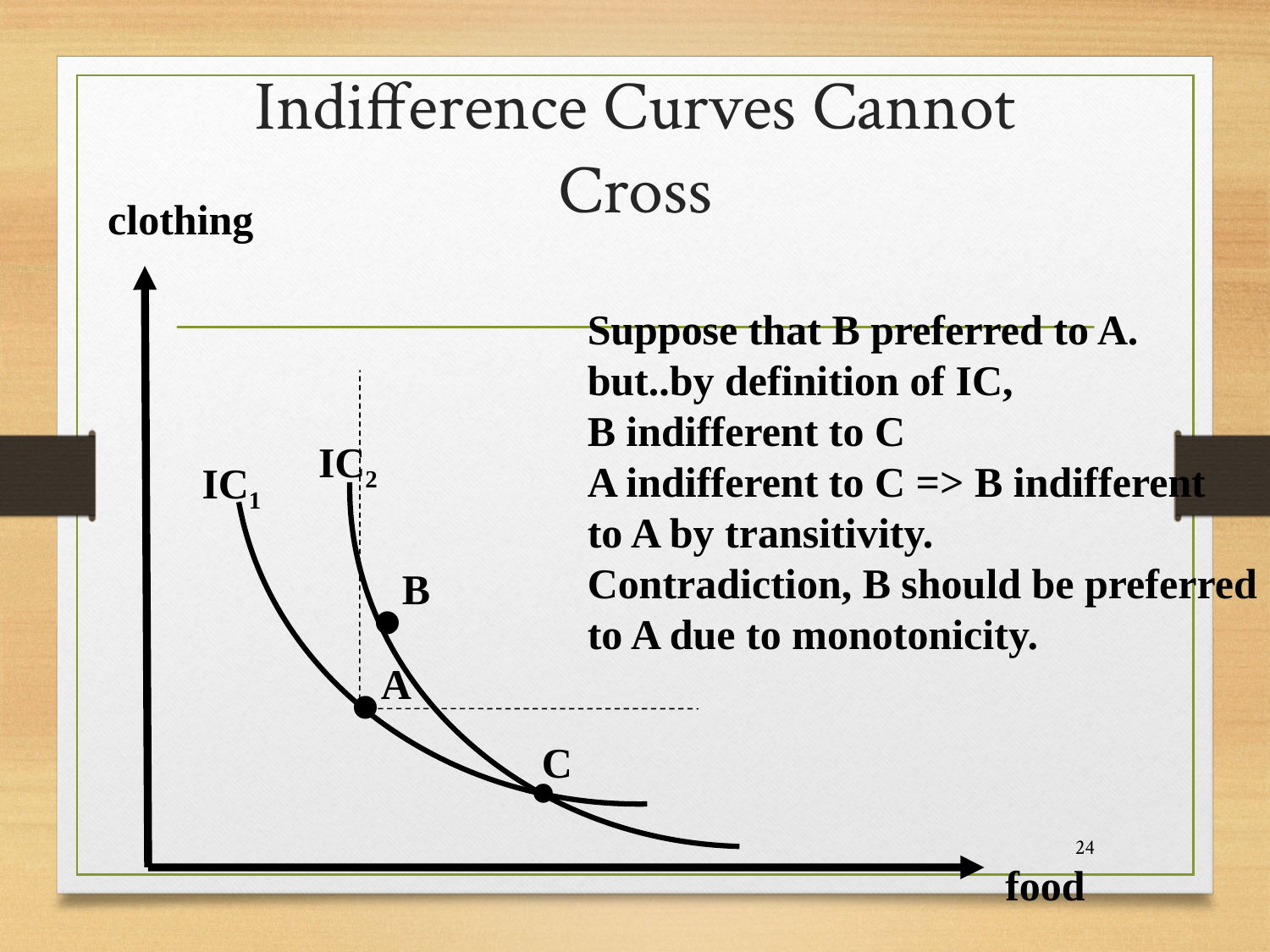

# Indifference Curves Cannot Cross
clothing

Suppose that B preferred to A.
but..by definition of IC,
B indifferent to C
A indifferent to C => B indifferent
to A by transitivity.
Contradiction, B should be preferred
to A due to monotonicity.

IC2

IC1

B
•
•
A

C
•
24
food